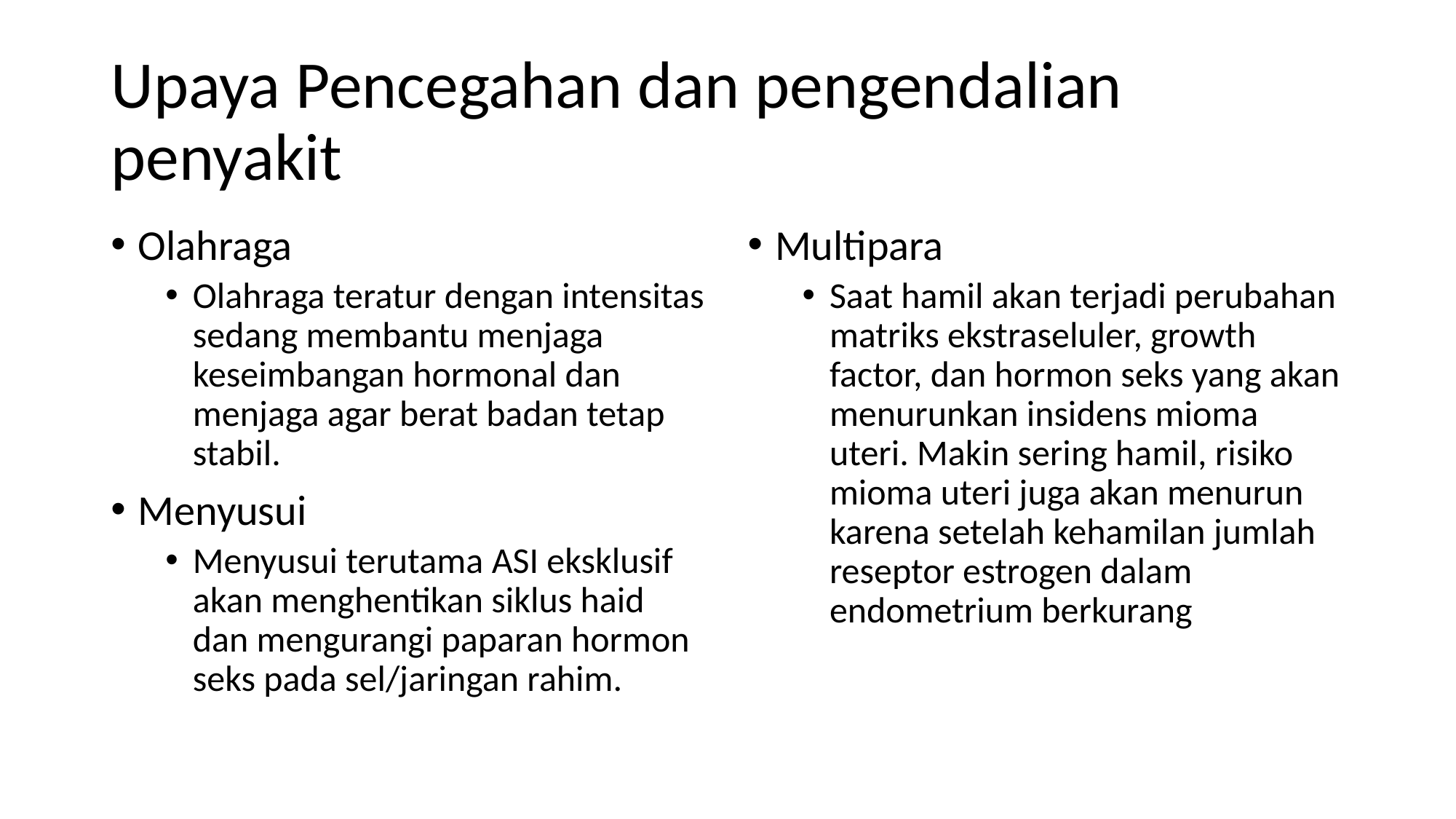

# Upaya Pencegahan dan pengendalian penyakit
Olahraga
Olahraga teratur dengan intensitas sedang membantu menjaga keseimbangan hormonal dan menjaga agar berat badan tetap stabil.
Menyusui
Menyusui terutama ASI eksklusif akan menghentikan siklus haid dan mengurangi paparan hormon seks pada sel/jaringan rahim.
Multipara
Saat hamil akan terjadi perubahan matriks ekstraseluler, growth factor, dan hormon seks yang akan menurunkan insidens mioma uteri. Makin sering hamil, risiko mioma uteri juga akan menurun karena setelah kehamilan jumlah reseptor estrogen dalam endometrium berkurang